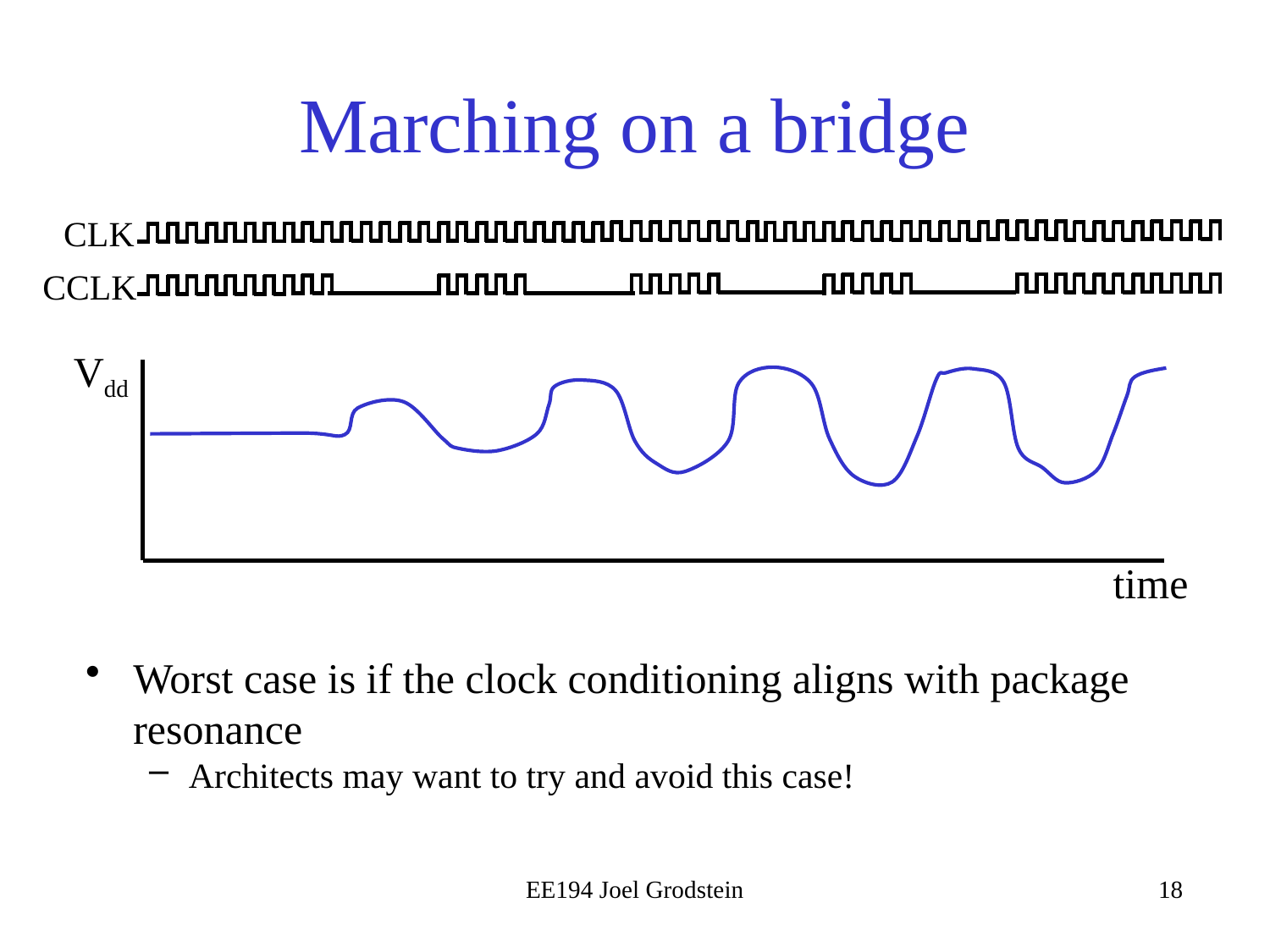

# Marching on a bridge
CLK
CCLK
Vdd

time
Worst case is if the clock conditioning aligns with package resonance
Architects may want to try and avoid this case!

EE194 Joel Grodstein